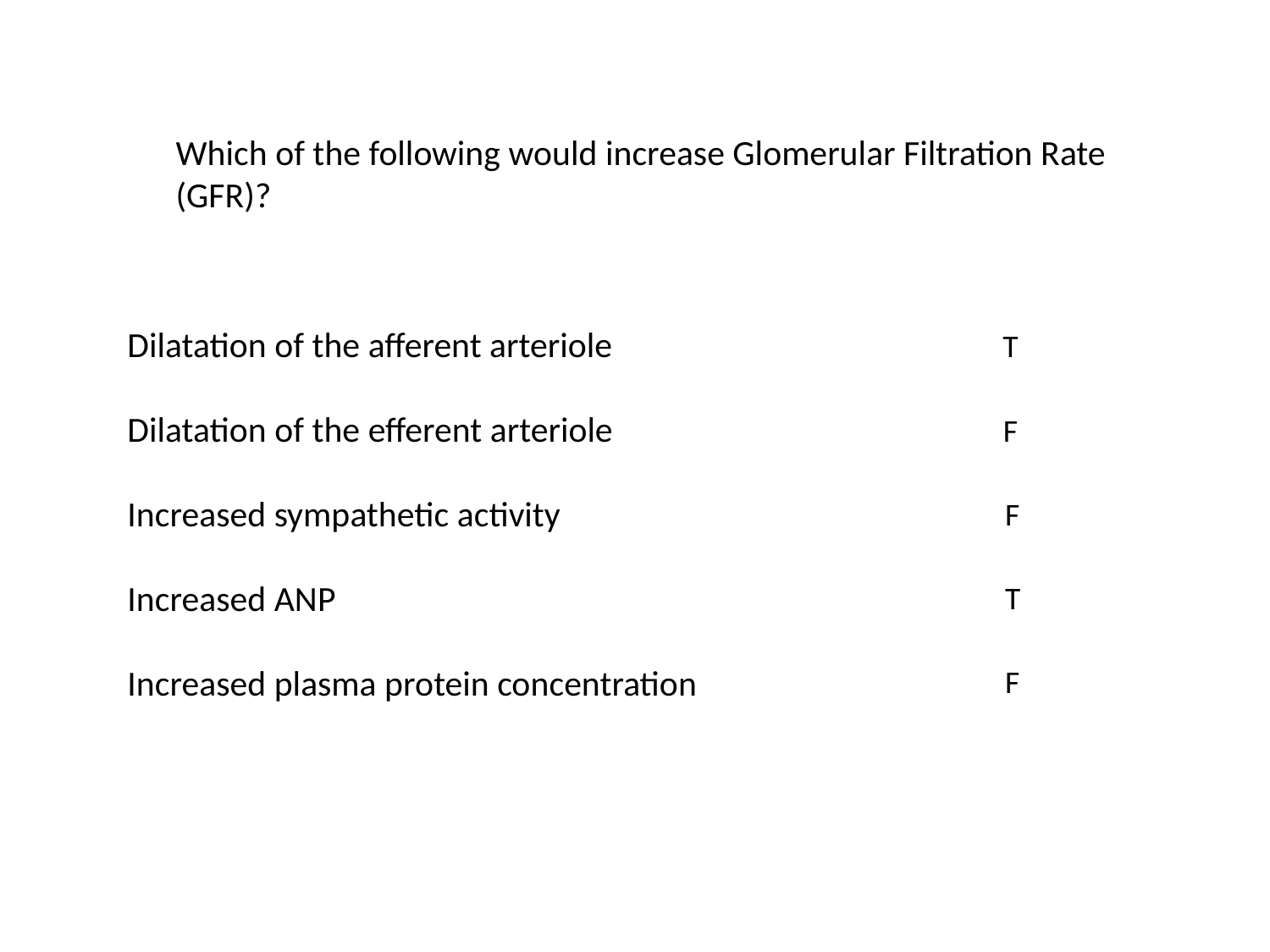

Which of the following would increase Glomerular Filtration Rate (GFR)?
Dilatation of the afferent arteriole
Dilatation of the efferent arteriole

Increased sympathetic activity

Increased ANP

Increased plasma protein concentration
T
F
F
T
F